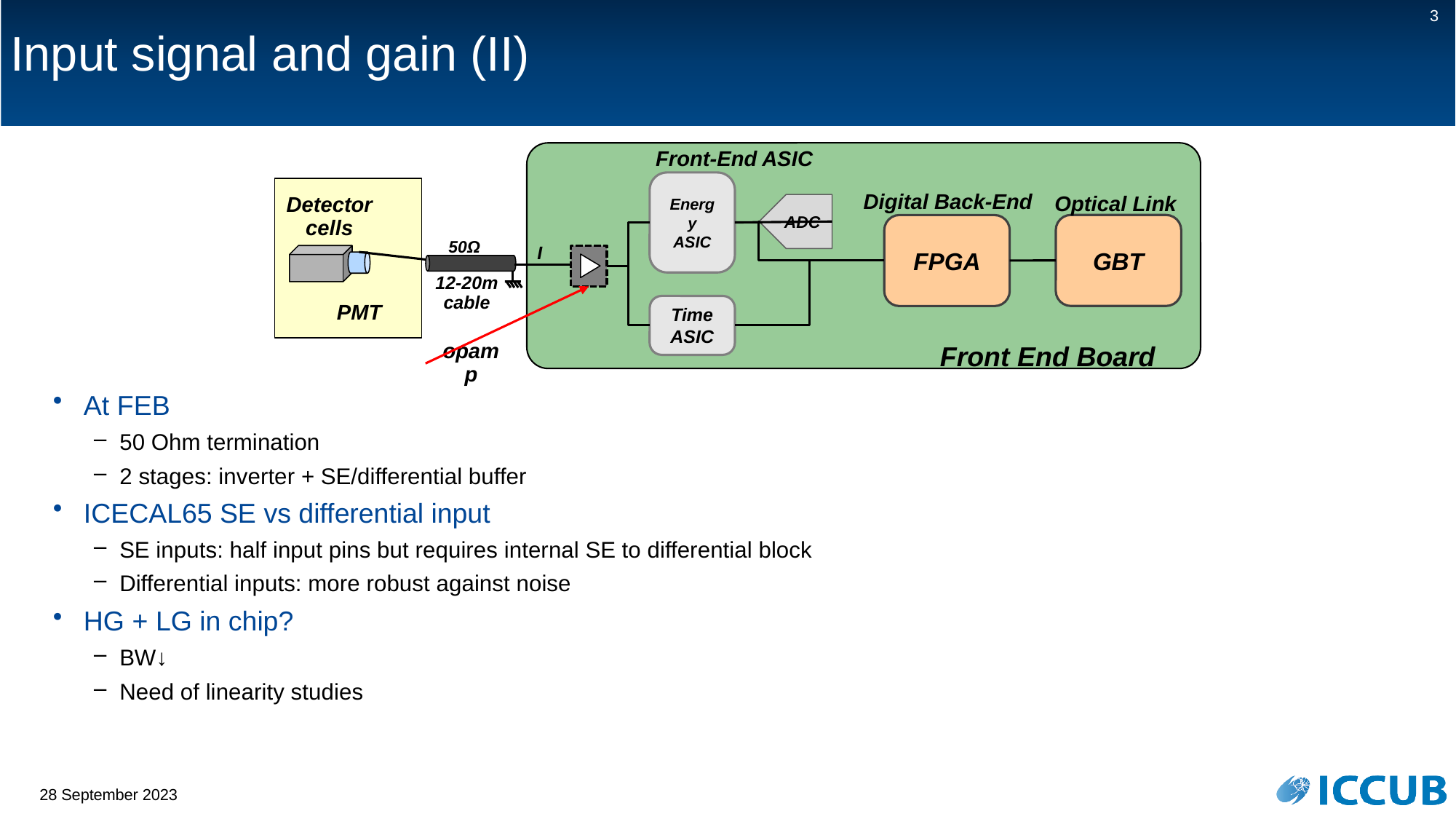

# Input signal and gain (II)
3

Front-End ASIC
Energy
ASIC

Digital Back-End
Optical Link
Detector cells
ADC
GBT
FPGA

50Ω
I

12-20m cable
Time
ASIC
PMT
opamp
Front End Board
At FEB
50 Ohm termination
2 stages: inverter + SE/differential buffer
ICECAL65 SE vs differential input
SE inputs: half input pins but requires internal SE to differential block
Differential inputs: more robust against noise
HG + LG in chip?
BW↓
Need of linearity studies

28 September 2023